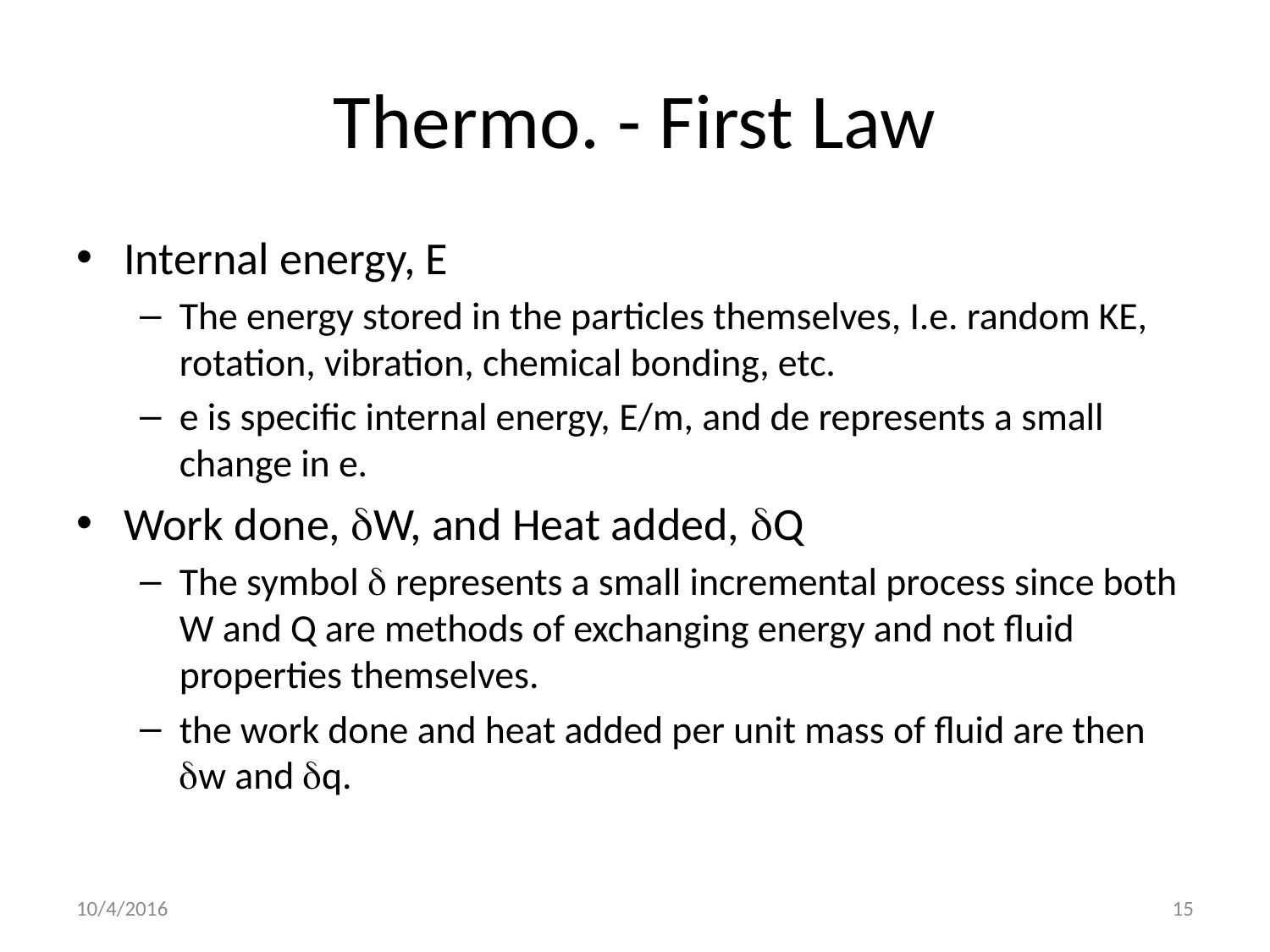

# Thermo. - First Law
Internal energy, E
The energy stored in the particles themselves, I.e. random KE, rotation, vibration, chemical bonding, etc.
e is specific internal energy, E/m, and de represents a small change in e.
Work done, δW, and Heat added, δQ
The symbol δ represents a small incremental process since both W and Q are methods of exchanging energy and not fluid properties themselves.
the work done and heat added per unit mass of fluid are then δw and δq.
10/4/2016
15